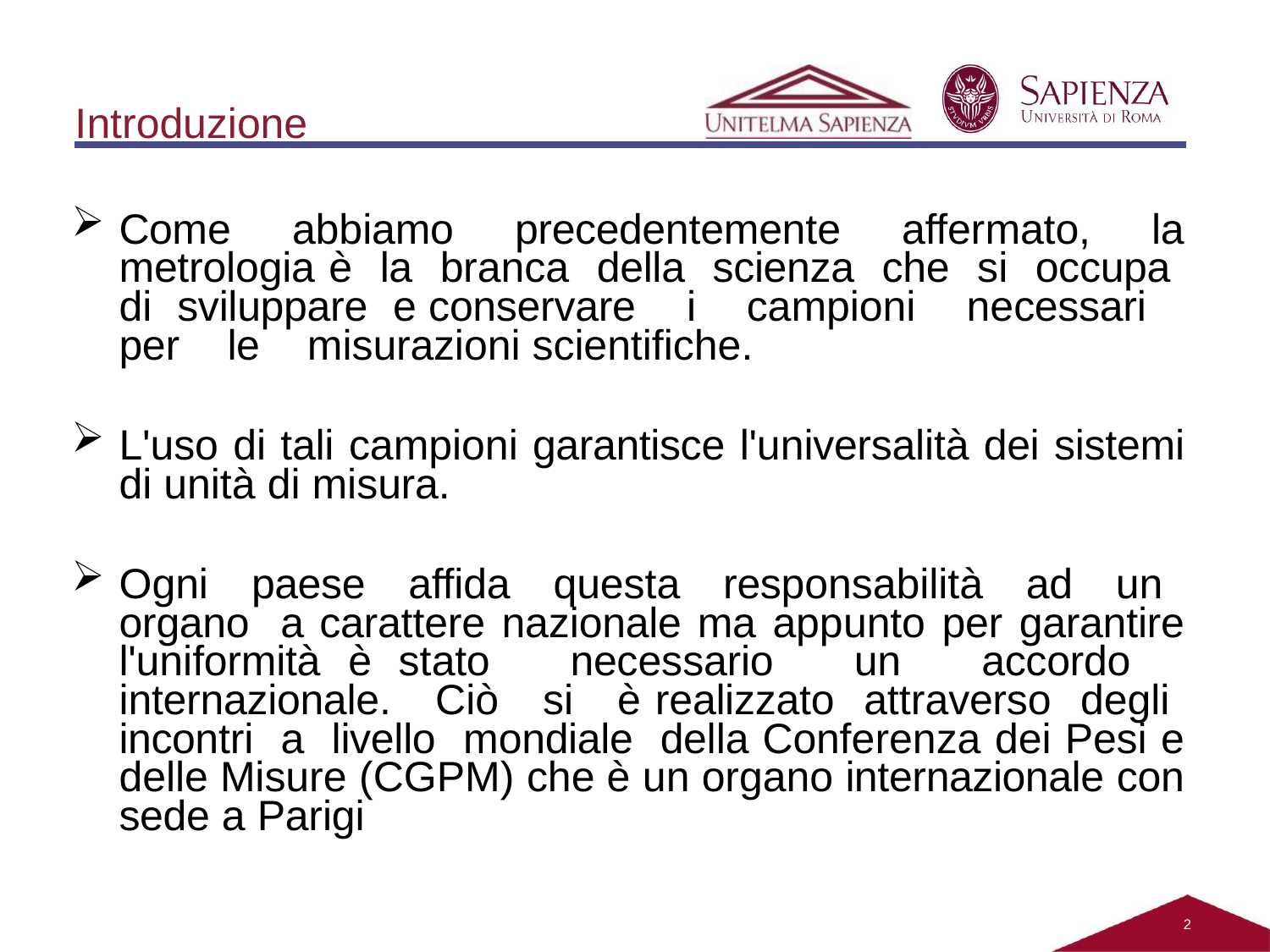

Introduzione

Come abbiamo precedentemente affermato, la metrologia è  la  branca  della  scienza  che  si  occupa  di  sviluppare  e conservare    i    campioni    necessari    per    le    misurazioni scientifiche.

L'uso di tali campioni garantisce l'universalità dei sistemi di unità di misura.

Ogni  paese  affida  questa  responsabilità  ad  un  organo  a carattere nazionale ma appunto per garantire l'uniformità è stato   necessario   un   accordo   internazionale.   Ciò   si   è realizzato  attraverso  degli  incontri  a  livello  mondiale  della Conferenza dei Pesi e delle Misure (CGPM) che è un organo internazionale con sede a Parigi
2